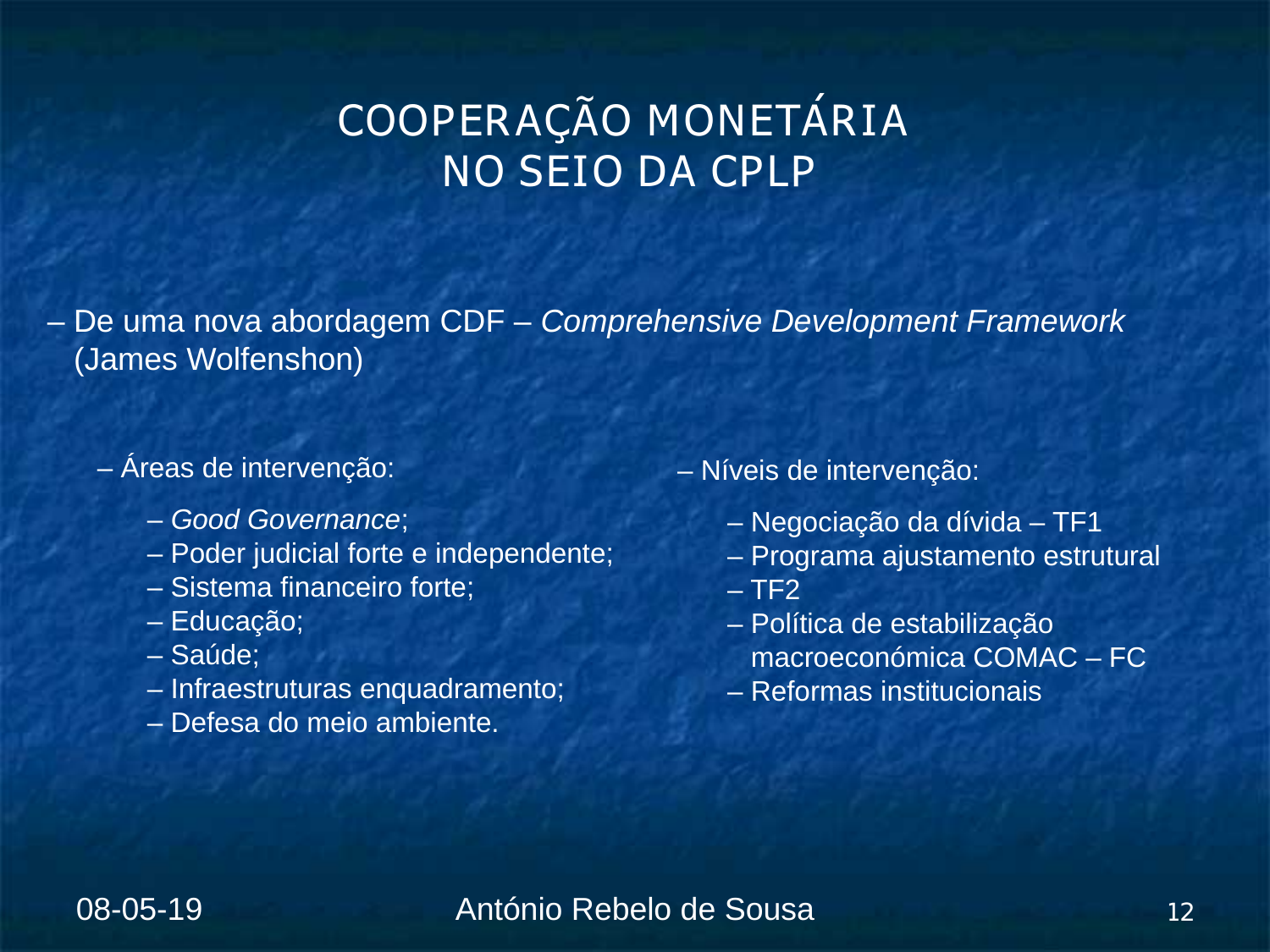

– De uma nova abordagem CDF – Comprehensive Development Framework
   (James Wolfenshon)

– Áreas de intervenção:
– Good Governance;
– Poder judicial forte e independente;
– Sistema financeiro forte;
– Educação;
– Saúde;
– Infraestruturas enquadramento;
– Defesa do meio ambiente.
– Níveis de intervenção:
– Negociação da dívida – TF1
– Programa ajustamento estrutural – TF2
– Política de estabilização
   macroeconómica COMAC – FC
– Reformas institucionais
08-05-19
António Rebelo de Sousa
12